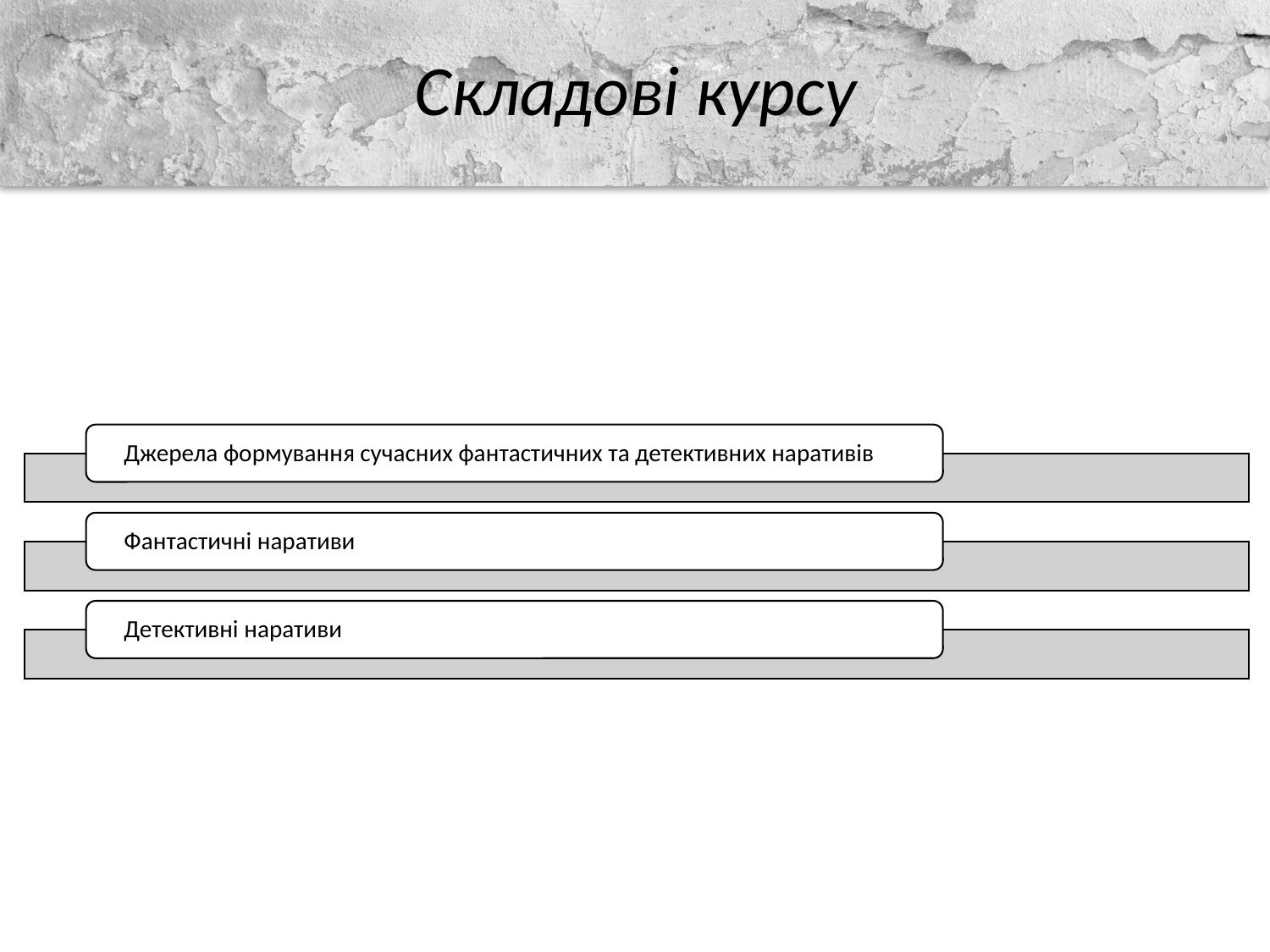

# Складові курсу
Джерела формування сучасних фантастичних та детективних наративів
Фантастичні наративи
Детективні наративи